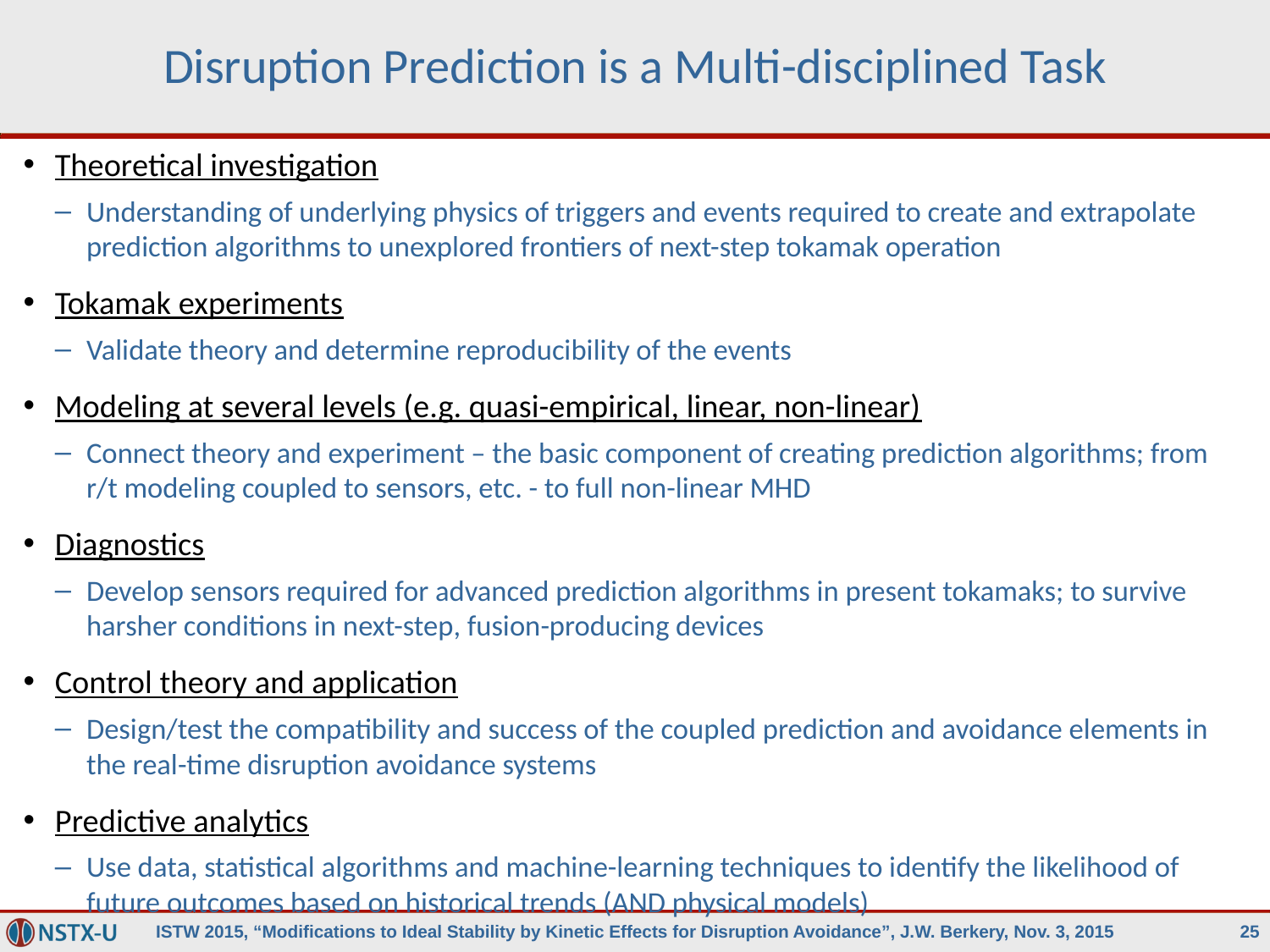

# Disruption Prediction is a Multi-disciplined Task
Theoretical investigation
Understanding of underlying physics of triggers and events required to create and extrapolate prediction algorithms to unexplored frontiers of next-step tokamak operation
Tokamak experiments
Validate theory and determine reproducibility of the events
Modeling at several levels (e.g. quasi-empirical, linear, non-linear)
Connect theory and experiment – the basic component of creating prediction algorithms; from r/t modeling coupled to sensors, etc. - to full non-linear MHD
Diagnostics
Develop sensors required for advanced prediction algorithms in present tokamaks; to survive harsher conditions in next-step, fusion-producing devices
Control theory and application
Design/test the compatibility and success of the coupled prediction and avoidance elements in the real-time disruption avoidance systems
Predictive analytics
Use data, statistical algorithms and machine-learning techniques to identify the likelihood of future outcomes based on historical trends (AND physical models)